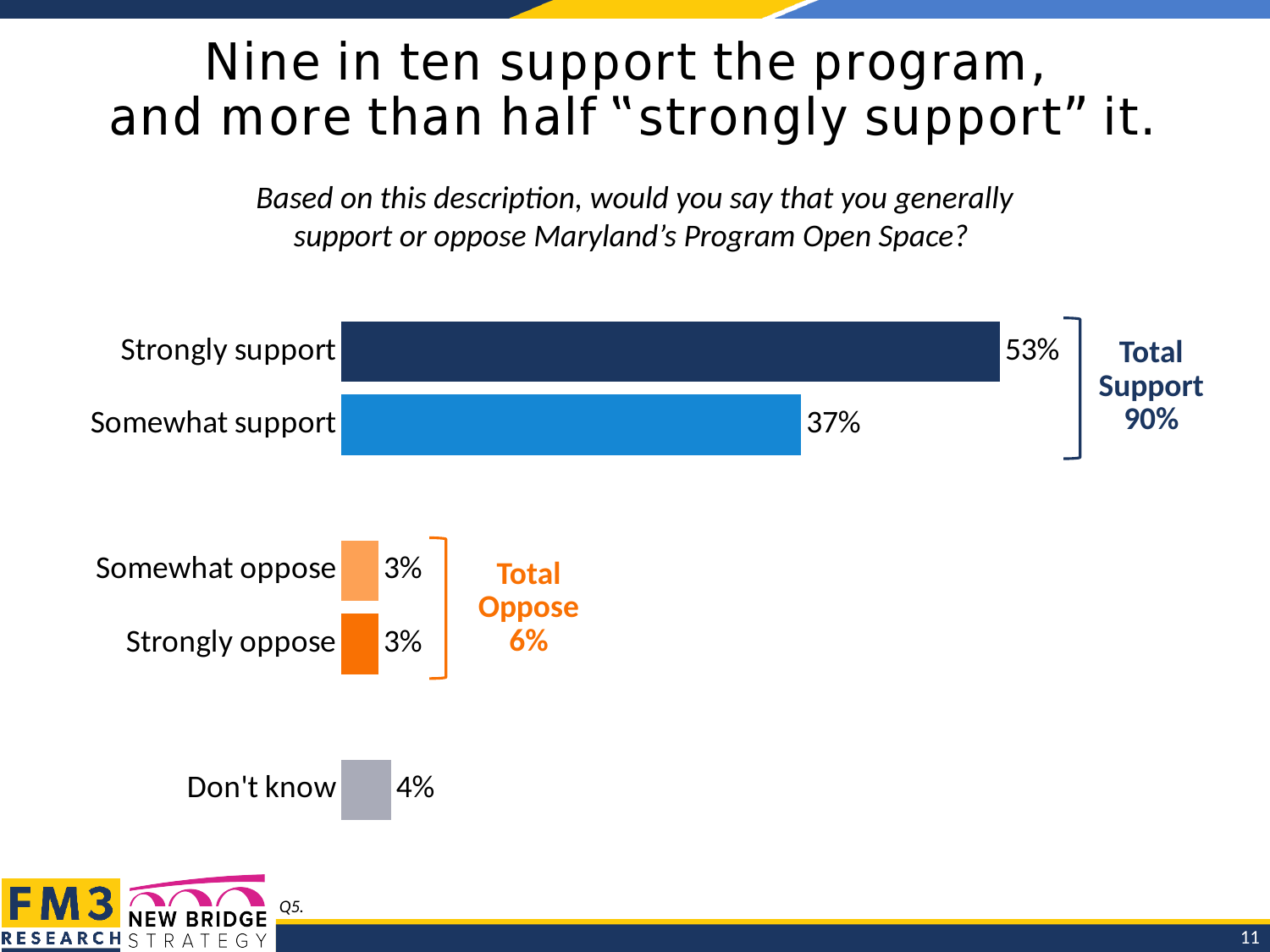

# Nine in ten support the program, and more than half “strongly support” it.
Based on this description, would you say that you generally support or oppose Maryland’s Program Open Space?

### Chart

| Category | Column1 |
|---|---|
| Strongly support | 0.53 |
| Somewhat support | 0.37 |
|  | None |
| Somewhat oppose | 0.03 |
| Strongly oppose | 0.03 |
|  | None |
| Don't know | 0.04 |
Total Support
90%

Total Oppose
6%
Q5.